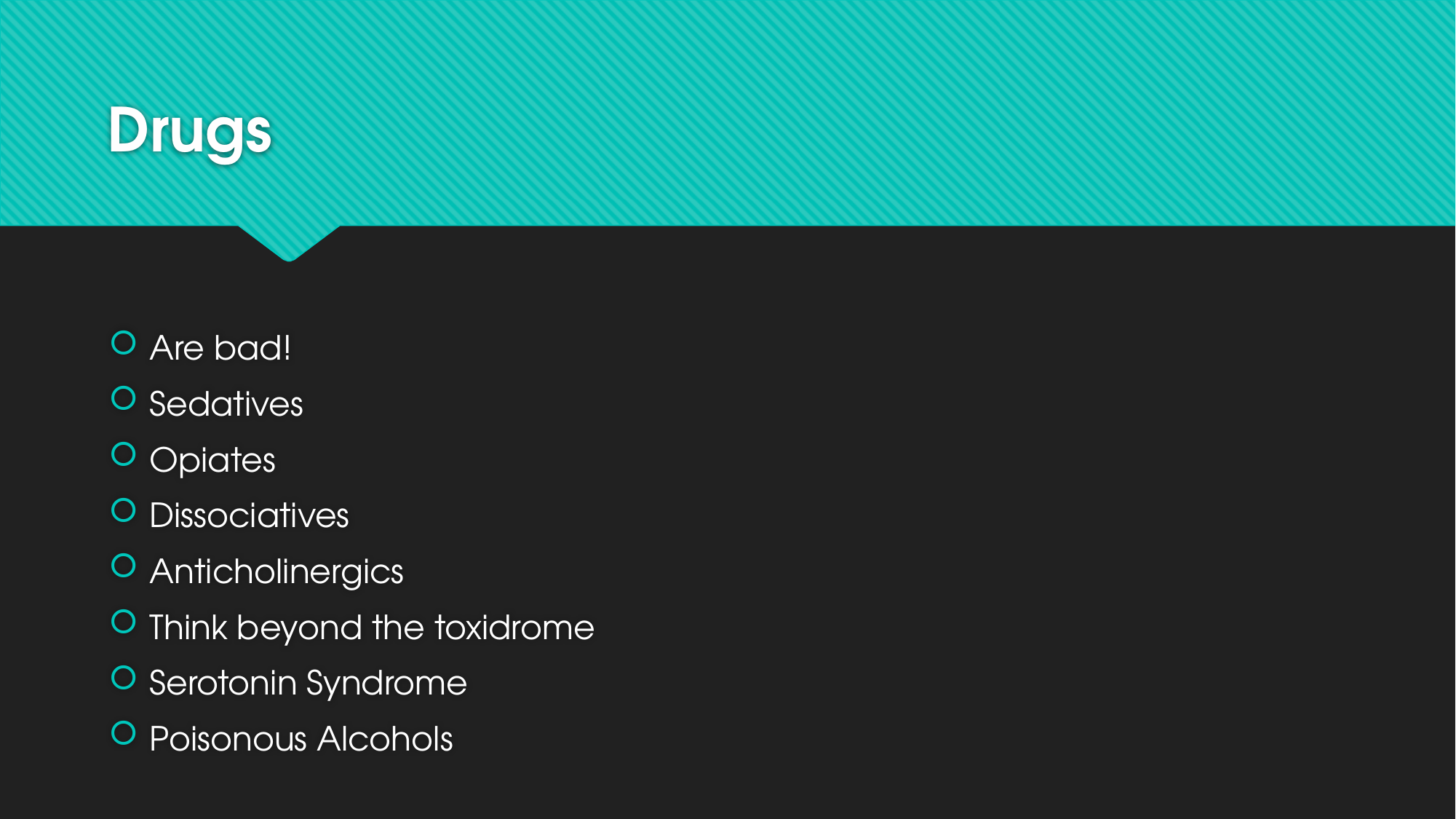

# Drugs
Are bad!
Sedatives
Opiates
Dissociatives
Anticholinergics
Think beyond the toxidrome
Serotonin Syndrome
Poisonous Alcohols